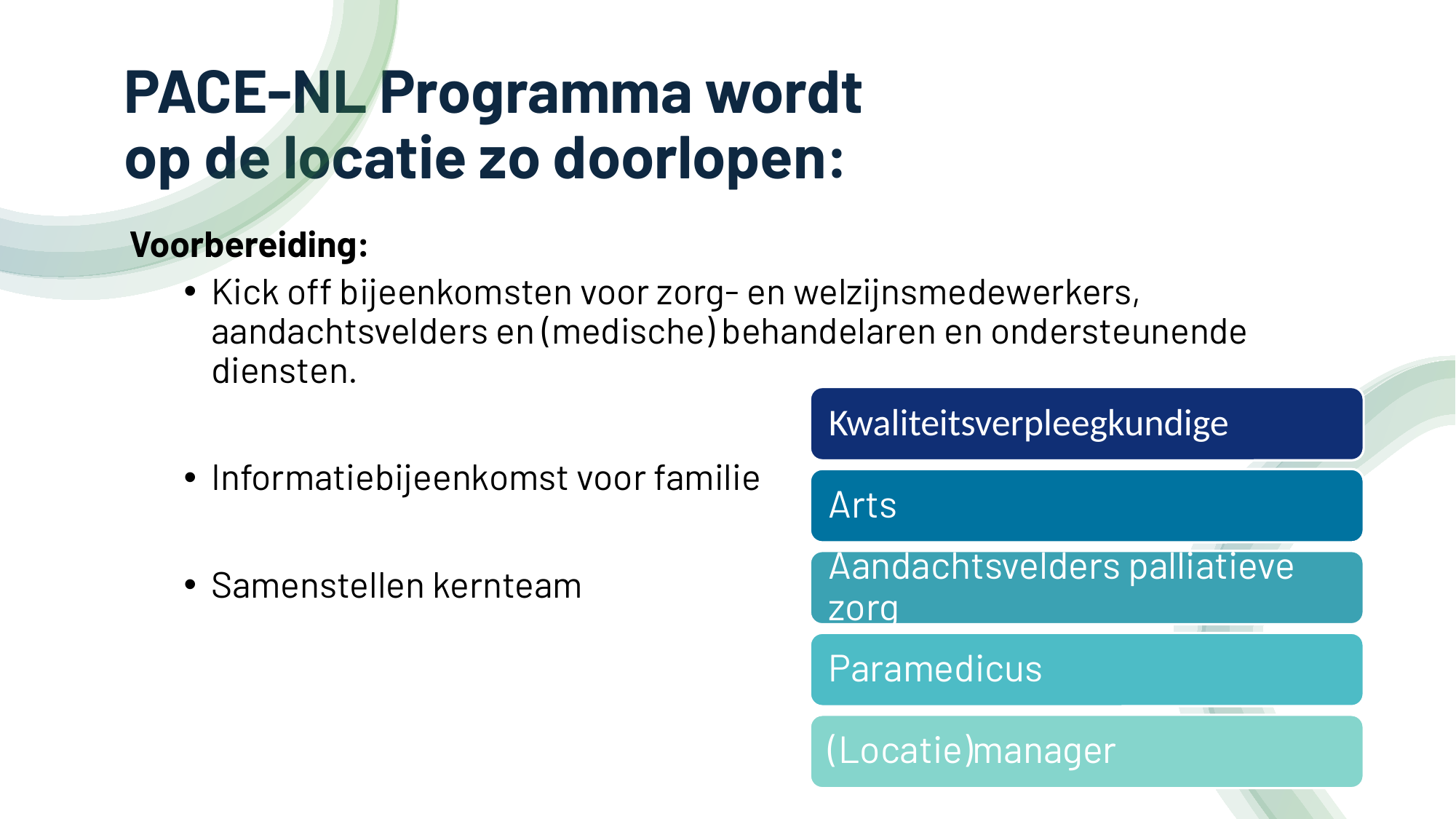

# PACE-NL Programma wordt op de locatie zo doorlopen:
Voorbereiding:
Kick off bijeenkomsten voor zorg- en welzijnsmedewerkers, aandachtsvelders en (medische) behandelaren en ondersteunende diensten.

Informatiebijeenkomst voor familie

Samenstellen kernteam
Kwaliteitsverpleegkundige
Arts
Aandachtsvelders palliatieve zorg
Paramedicus
(Locatie)manager